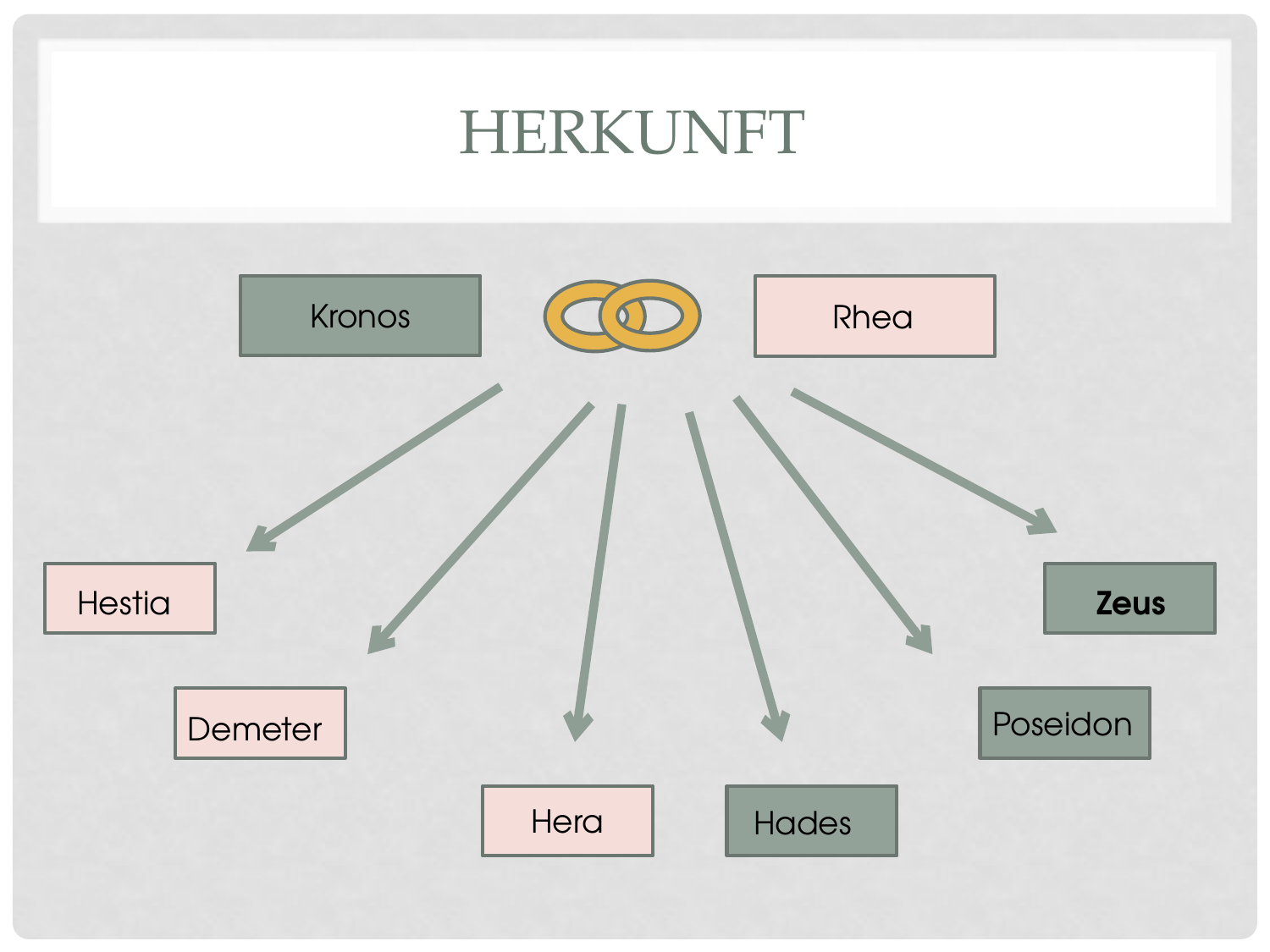

# Herkunft

Kronos

Rhea

Hestia
Zeus

Poseidon
Demeter

Hera
Hades